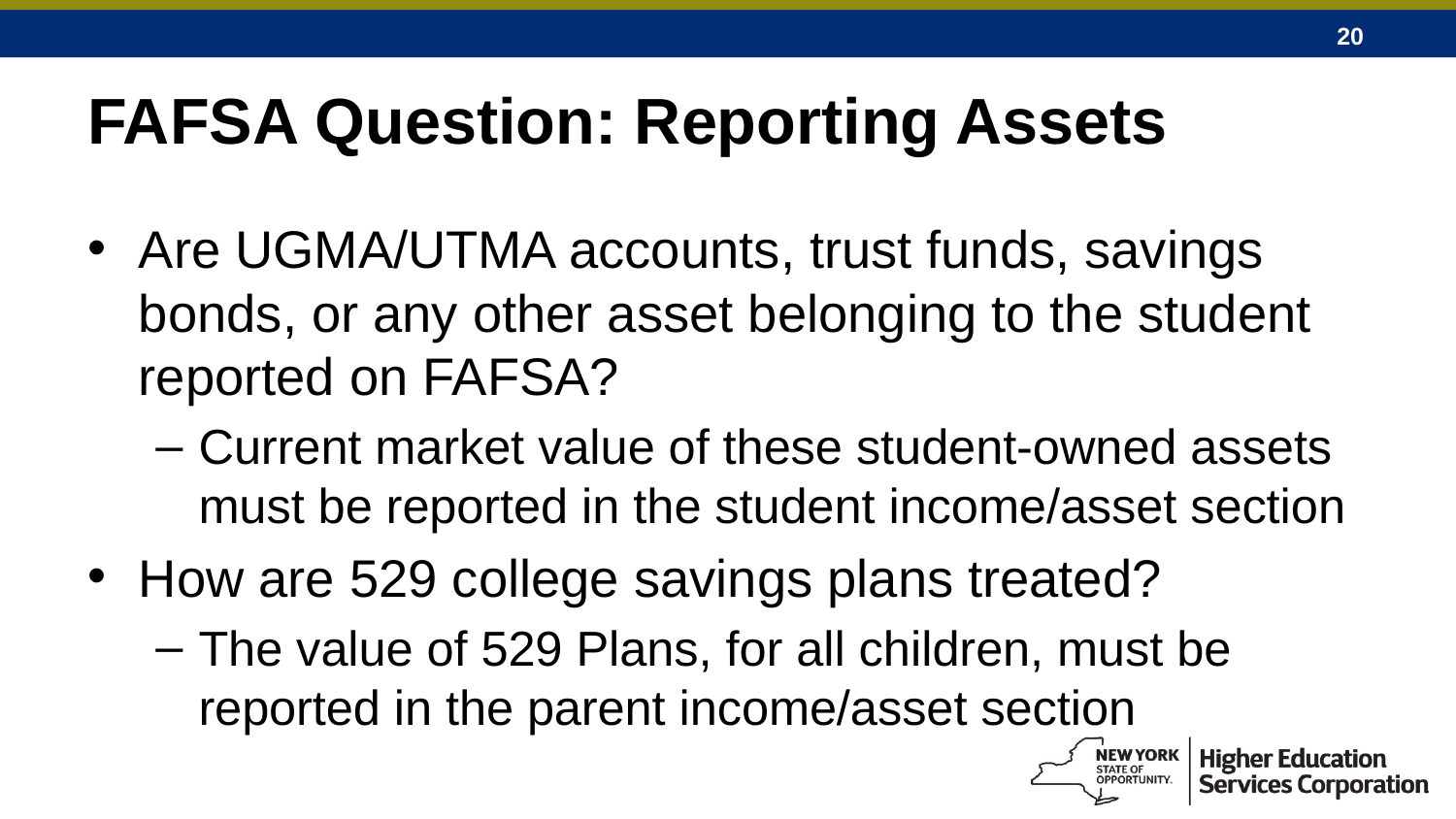

# FAFSA Question: Reporting Assets
Are UGMA/UTMA accounts, trust funds, savings bonds, or any other asset belonging to the student reported on FAFSA?
Current market value of these student-owned assets must be reported in the student income/asset section
How are 529 college savings plans treated?
The value of 529 Plans, for all children, must be reported in the parent income/asset section